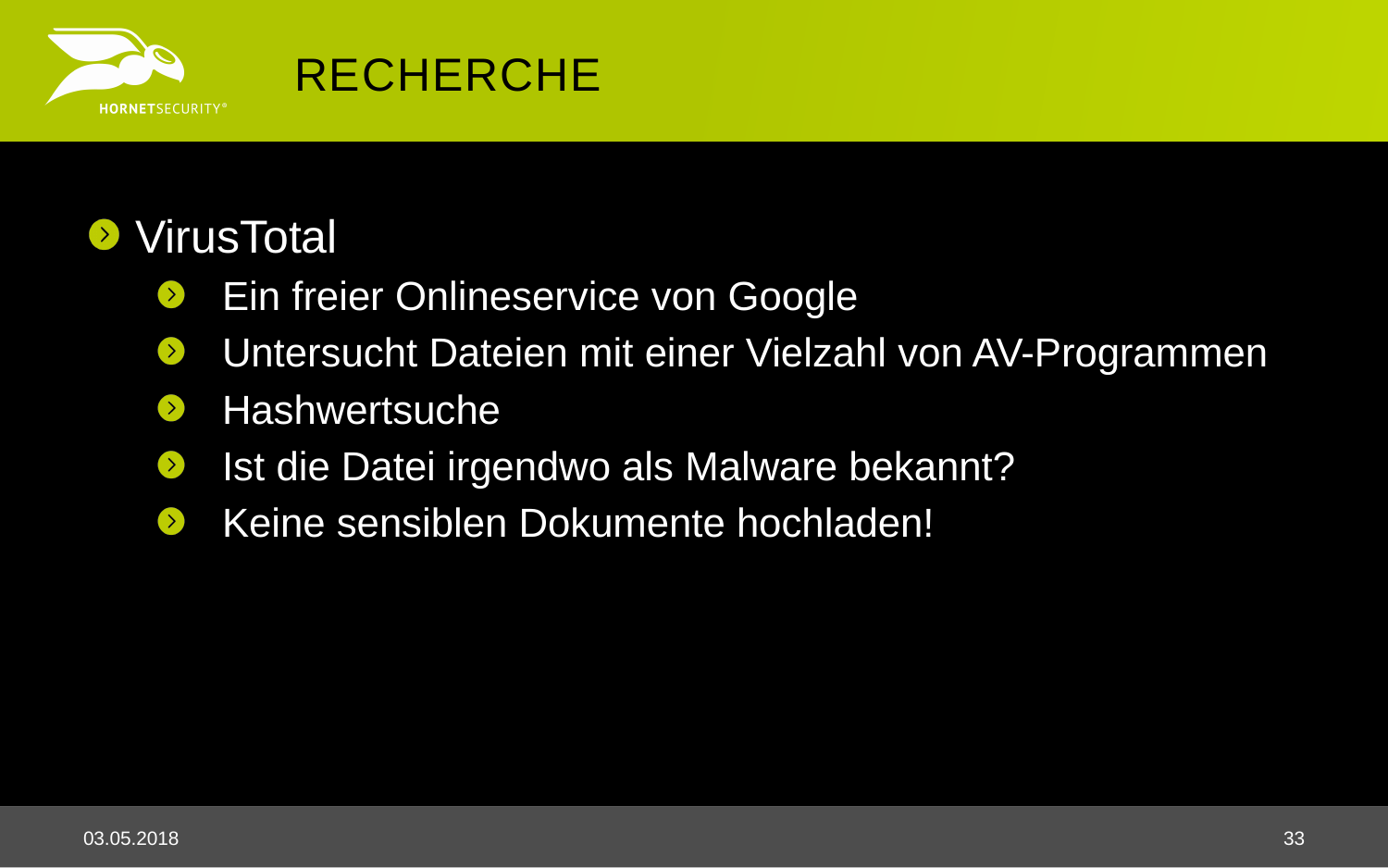

# recherche
VirusTotal
Ein freier Onlineservice von Google
Untersucht Dateien mit einer Vielzahl von AV-Programmen
Hashwertsuche
Ist die Datei irgendwo als Malware bekannt?
Keine sensiblen Dokumente hochladen!
03.05.2018

33